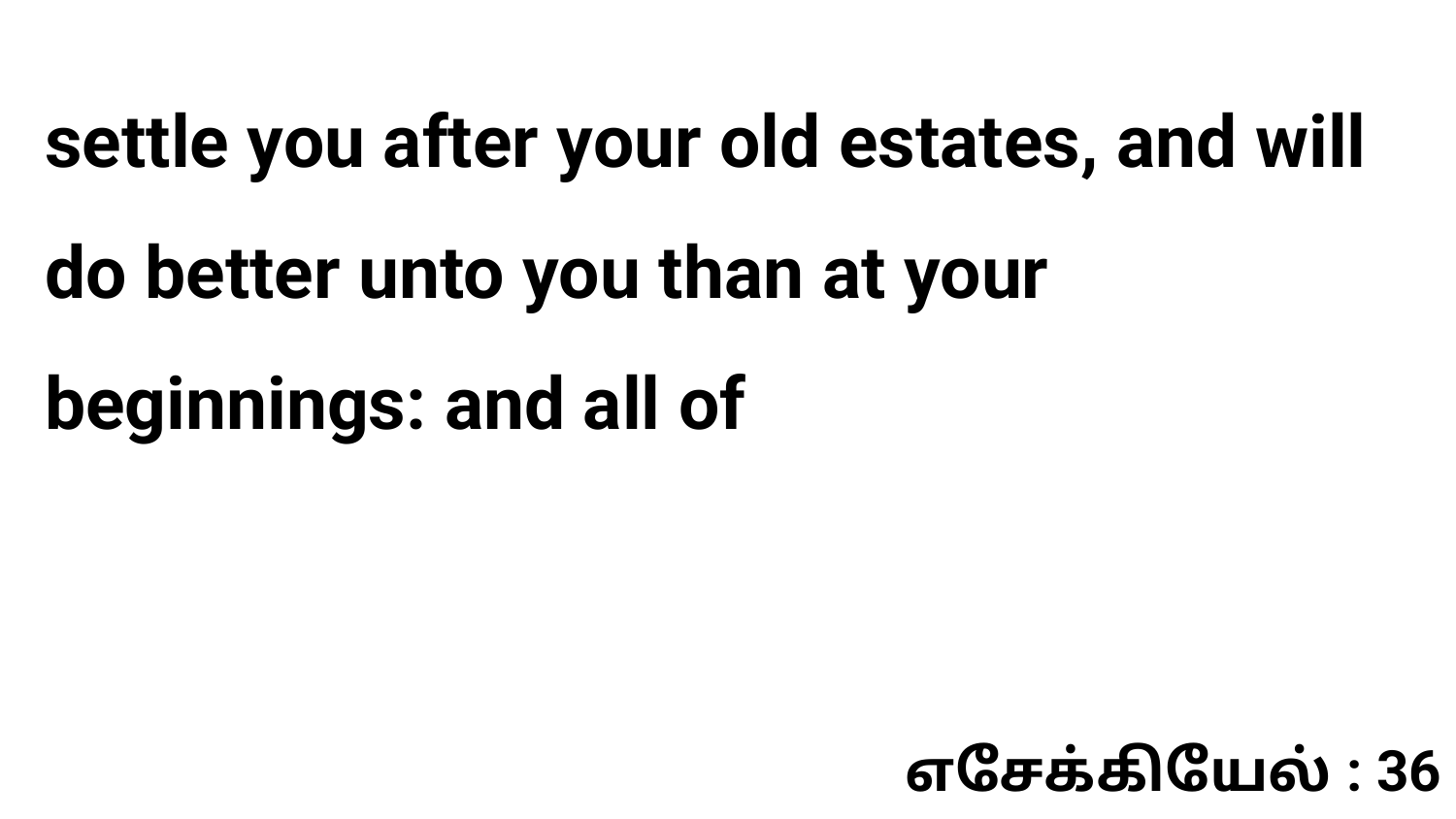

settle you after your old estates, and will do better unto you than at your beginnings: and all of
எசேக்கியேல் : 36